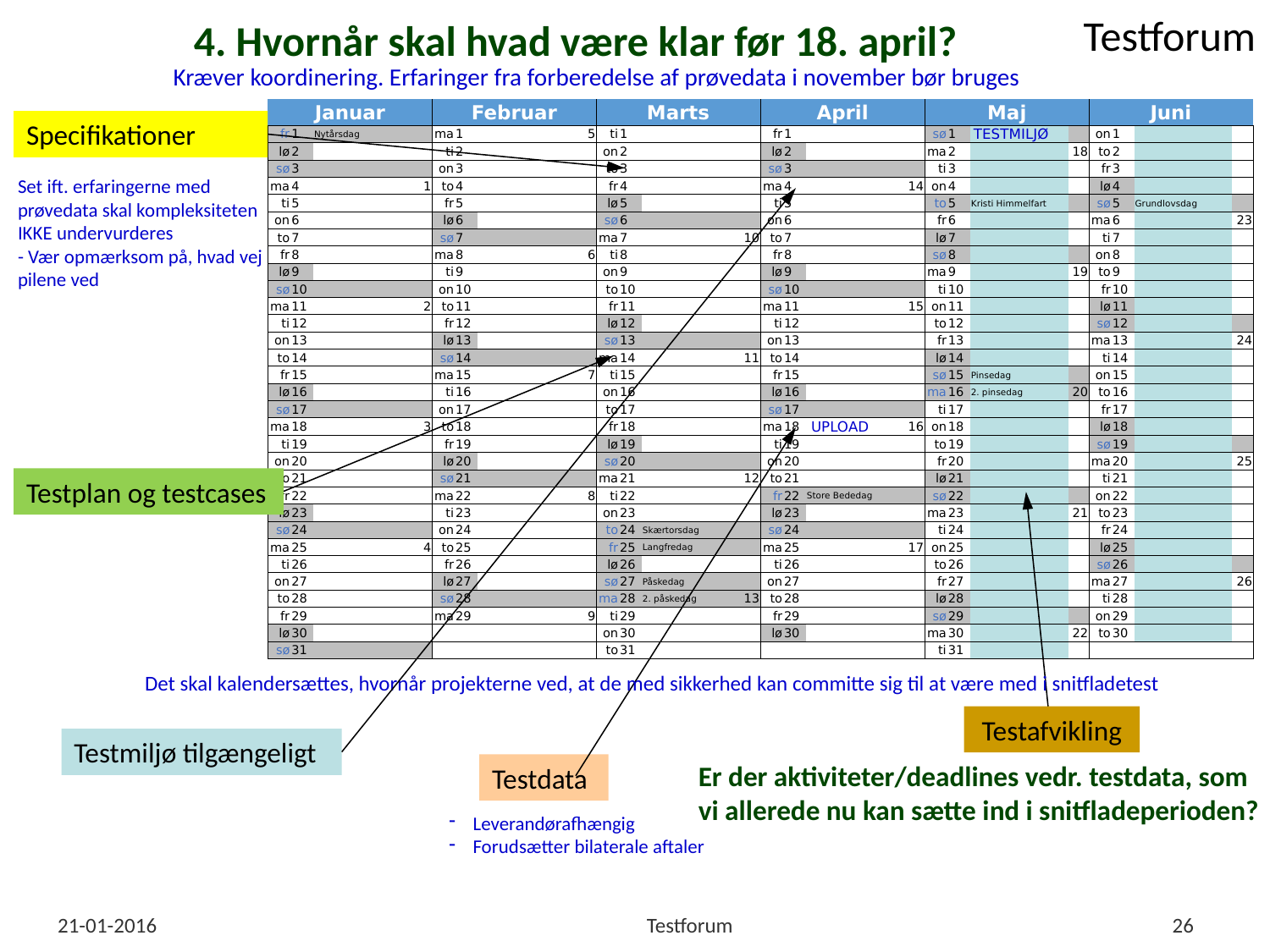

4. Hvornår skal hvad være klar før 18. april?
Kræver koordinering. Erfaringer fra forberedelse af prøvedata i november bør bruges
| Januar |  |  |  | Februar |  |  |  | Marts |  |  |  | April |  |  |  | Maj |  |  |  | Juni |  |  |  |
| --- | --- | --- | --- | --- | --- | --- | --- | --- | --- | --- | --- | --- | --- | --- | --- | --- | --- | --- | --- | --- | --- | --- | --- |
| fr | 1 | Nytårsdag |  | ma | 1 |  | 5 | ti | 1 |  |  | fr | 1 |  |  | sø | 1 | TESTMILJØ |  | on | 1 |  |  |
| lø | 2 |  |  | ti | 2 |  |  | on | 2 |  |  | lø | 2 |  |  | ma | 2 |  | 18 | to | 2 |  |  |
| sø | 3 |  |  | on | 3 |  |  | to | 3 |  |  | sø | 3 |  |  | ti | 3 |  |  | fr | 3 |  |  |
| ma | 4 |  | 1 | to | 4 |  |  | fr | 4 |  |  | ma | 4 |  | 14 | on | 4 |  |  | lø | 4 |  |  |
| ti | 5 |  |  | fr | 5 |  |  | lø | 5 |  |  | ti | 5 |  |  | to | 5 | Kristi Himmelfart |  | sø | 5 | Grundlovsdag |  |
| on | 6 |  |  | lø | 6 |  |  | sø | 6 |  |  | on | 6 |  |  | fr | 6 |  |  | ma | 6 |  | 23 |
| to | 7 |  |  | sø | 7 |  |  | ma | 7 |  | 10 | to | 7 |  |  | lø | 7 |  |  | ti | 7 |  |  |
| fr | 8 |  |  | ma | 8 |  | 6 | ti | 8 |  |  | fr | 8 |  |  | sø | 8 |  |  | on | 8 |  |  |
| lø | 9 |  |  | ti | 9 |  |  | on | 9 |  |  | lø | 9 |  |  | ma | 9 |  | 19 | to | 9 |  |  |
| sø | 10 |  |  | on | 10 |  |  | to | 10 |  |  | sø | 10 |  |  | ti | 10 |  |  | fr | 10 |  |  |
| ma | 11 |  | 2 | to | 11 |  |  | fr | 11 |  |  | ma | 11 |  | 15 | on | 11 |  |  | lø | 11 |  |  |
| ti | 12 |  |  | fr | 12 |  |  | lø | 12 |  |  | ti | 12 |  |  | to | 12 |  |  | sø | 12 |  |  |
| on | 13 |  |  | lø | 13 |  |  | sø | 13 |  |  | on | 13 |  |  | fr | 13 |  |  | ma | 13 |  | 24 |
| to | 14 |  |  | sø | 14 |  |  | ma | 14 |  | 11 | to | 14 |  |  | lø | 14 |  |  | ti | 14 |  |  |
| fr | 15 |  |  | ma | 15 |  | 7 | ti | 15 |  |  | fr | 15 |  |  | sø | 15 | Pinsedag |  | on | 15 |  |  |
| lø | 16 |  |  | ti | 16 |  |  | on | 16 |  |  | lø | 16 |  |  | ma | 16 | 2. pinsedag | 20 | to | 16 |  |  |
| sø | 17 |  |  | on | 17 |  |  | to | 17 |  |  | sø | 17 |  |  | ti | 17 |  |  | fr | 17 |  |  |
| ma | 18 |  | 3 | to | 18 |  |  | fr | 18 |  |  | ma | 18 | UPLOAD | 16 | on | 18 |  |  | lø | 18 |  |  |
| ti | 19 |  |  | fr | 19 |  |  | lø | 19 |  |  | ti | 19 |  |  | to | 19 |  |  | sø | 19 |  |  |
| on | 20 |  |  | lø | 20 |  |  | sø | 20 |  |  | on | 20 |  |  | fr | 20 |  |  | ma | 20 |  | 25 |
| to | 21 |  |  | sø | 21 |  |  | ma | 21 |  | 12 | to | 21 |  |  | lø | 21 |  |  | ti | 21 |  |  |
| fr | 22 |  |  | ma | 22 |  | 8 | ti | 22 |  |  | fr | 22 | Store Bededag |  | sø | 22 |  |  | on | 22 |  |  |
| lø | 23 |  |  | ti | 23 |  |  | on | 23 |  |  | lø | 23 |  |  | ma | 23 |  | 21 | to | 23 |  |  |
| sø | 24 |  |  | on | 24 |  |  | to | 24 | Skærtorsdag |  | sø | 24 |  |  | ti | 24 |  |  | fr | 24 |  |  |
| ma | 25 |  | 4 | to | 25 |  |  | fr | 25 | Langfredag |  | ma | 25 |  | 17 | on | 25 |  |  | lø | 25 |  |  |
| ti | 26 |  |  | fr | 26 |  |  | lø | 26 |  |  | ti | 26 |  |  | to | 26 |  |  | sø | 26 |  |  |
| on | 27 |  |  | lø | 27 |  |  | sø | 27 | Påskedag |  | on | 27 |  |  | fr | 27 |  |  | ma | 27 |  | 26 |
| to | 28 |  |  | sø | 28 |  |  | ma | 28 | 2. påskedag | 13 | to | 28 |  |  | lø | 28 |  |  | ti | 28 |  |  |
| fr | 29 |  |  | ma | 29 |  | 9 | ti | 29 |  |  | fr | 29 |  |  | sø | 29 |  |  | on | 29 |  |  |
| lø | 30 |  |  |  |  |  |  | on | 30 |  |  | lø | 30 |  |  | ma | 30 |  | 22 | to | 30 |  |  |
| sø | 31 |  |  |  |  |  |  | to | 31 |  |  |  |  |  |  | ti | 31 |  |  |  |  |  |  |
Specifikationer
Set ift. erfaringerne med prøvedata skal kompleksiteten IKKE undervurderes
- Vær opmærksom på, hvad vej pilene ved

Testplan og testcases
Det skal kalendersættes, hvornår projekterne ved, at de med sikkerhed kan committe sig til at være med i snitfladetest
Testafvikling
Testmiljø tilgængeligt
Er der aktiviteter/deadlines vedr. testdata, som
vi allerede nu kan sætte ind i snitfladeperioden?
Testdata
Leverandørafhængig
Forudsætter bilaterale aftaler
21-01-2016
Testforum
26